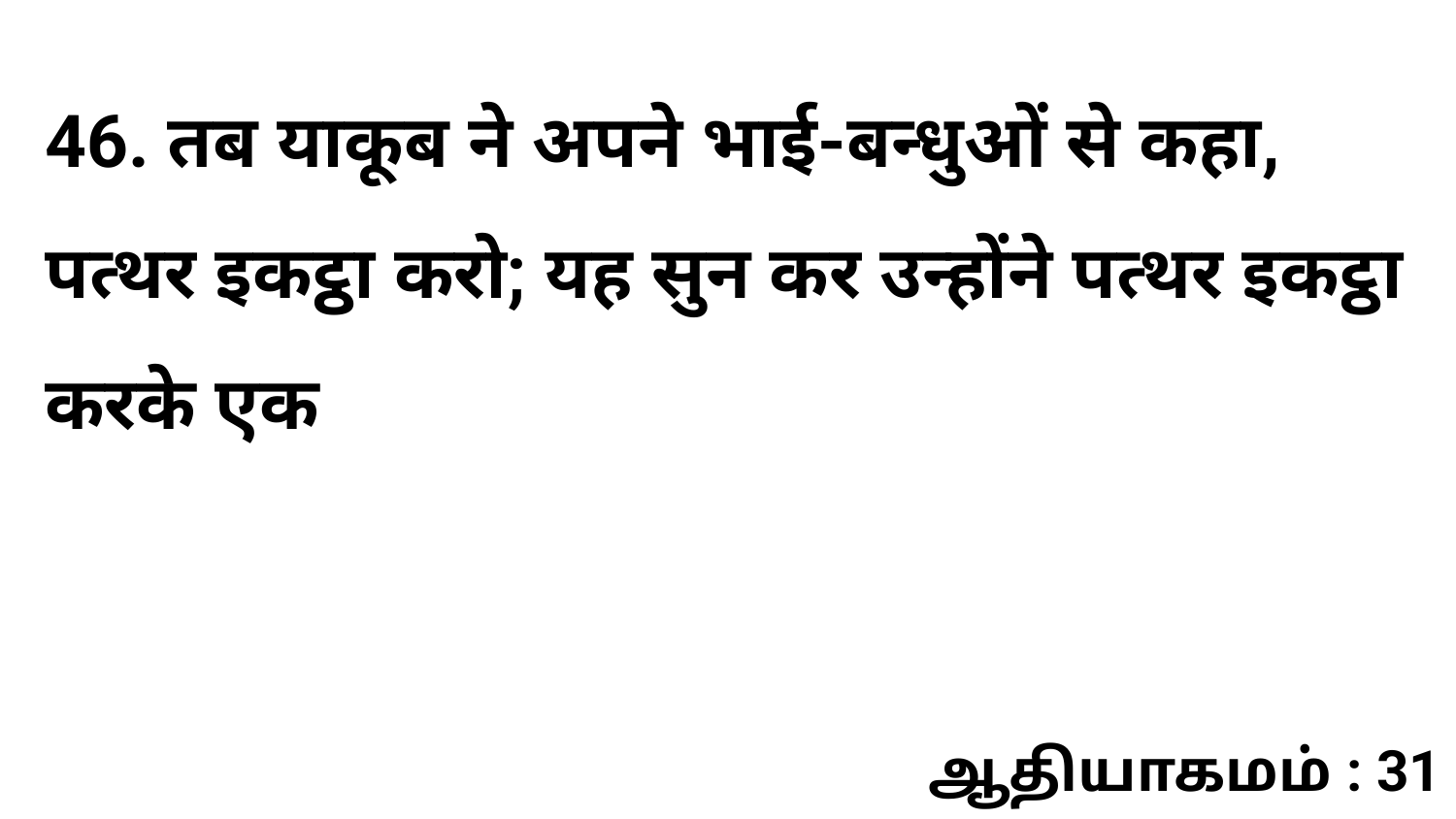

46. तब याकूब ने अपने भाई-बन्धुओं से कहा, पत्थर इकट्ठा करो; यह सुन कर उन्होंने पत्थर इकट्ठा करके एक
ஆதியாகமம் : 31